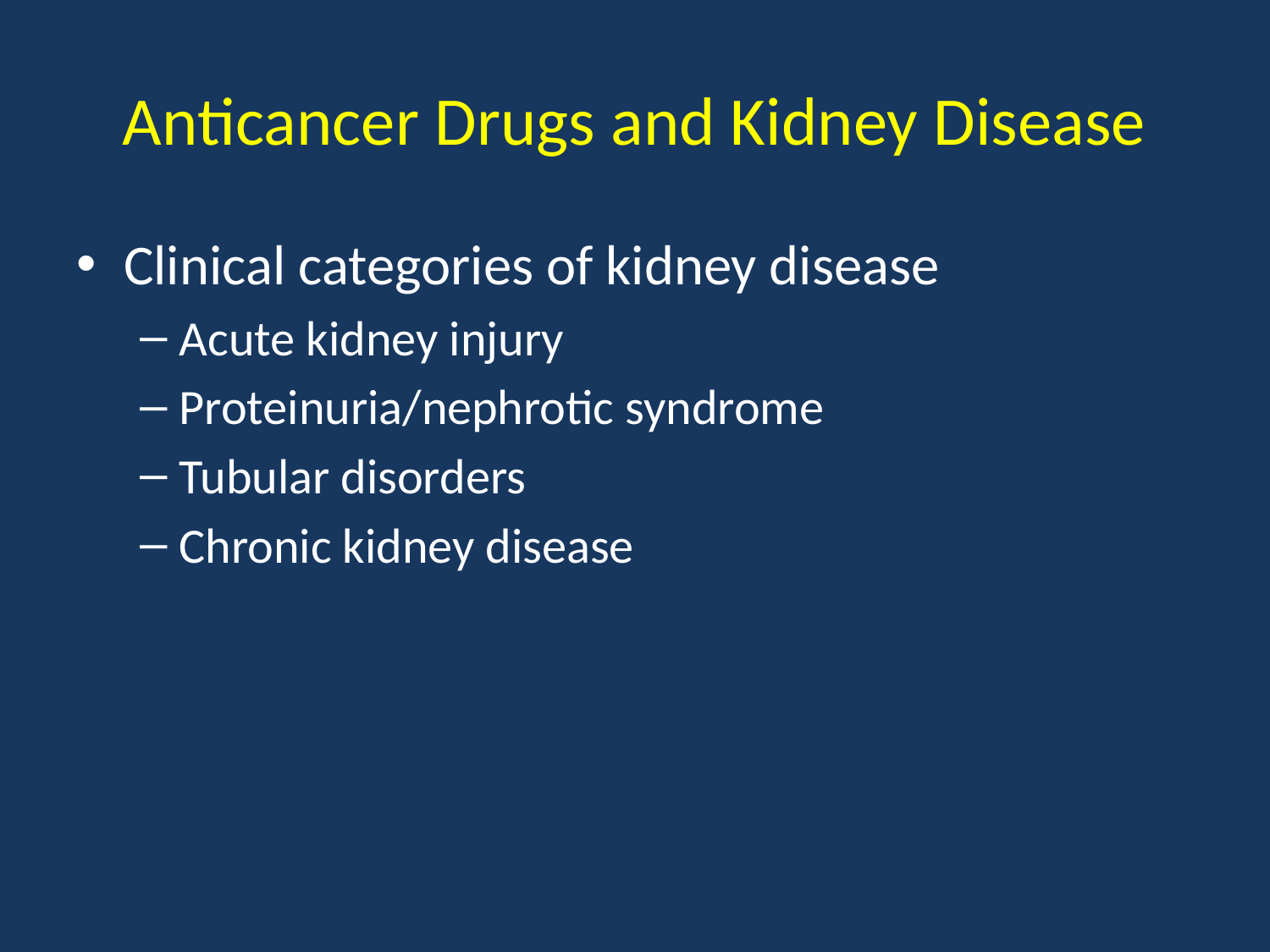

# Anticancer Drugs and Kidney Disease
Clinical categories of kidney disease
Acute kidney injury
Proteinuria/nephrotic syndrome
Tubular disorders
Chronic kidney disease